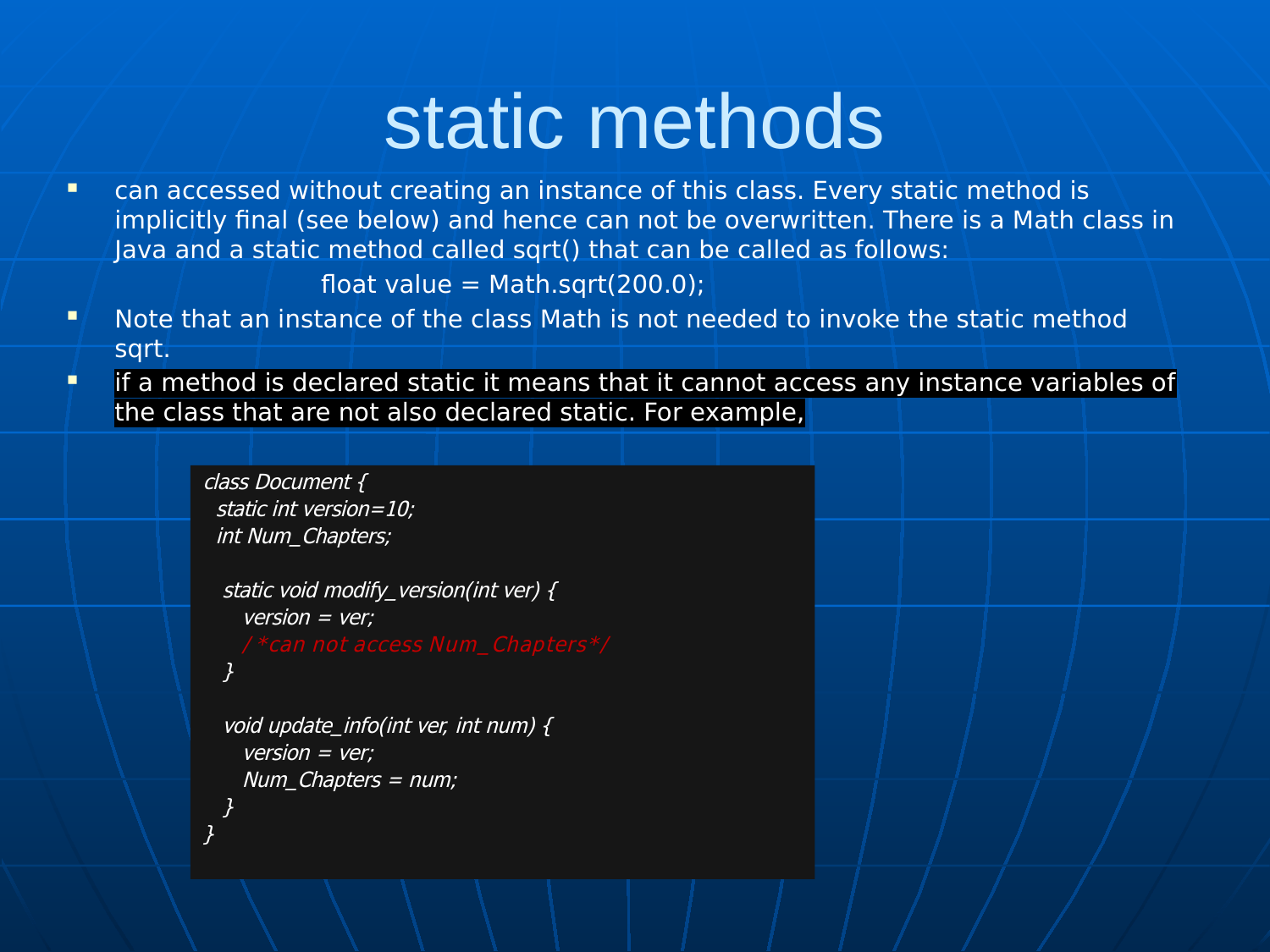

# static methods
can accessed without creating an instance of this class. Every static method is implicitly final (see below) and hence can not be overwritten. There is a Math class in Java and a static method called sqrt() that can be called as follows:
		float value = Math.sqrt(200.0);
Note that an instance of the class Math is not needed to invoke the static method sqrt.
if a method is declared static it means that it cannot access any instance variables of the class that are not also declared static. For example,

class Document {
  static int version=10;
  int Num_Chapters;

   static void modify_version(int ver) {
      version = ver;
      /*can not access Num_Chapters*/
   }

   void update_info(int ver, int num) {
      version = ver;
      Num_Chapters = num;
   }
}